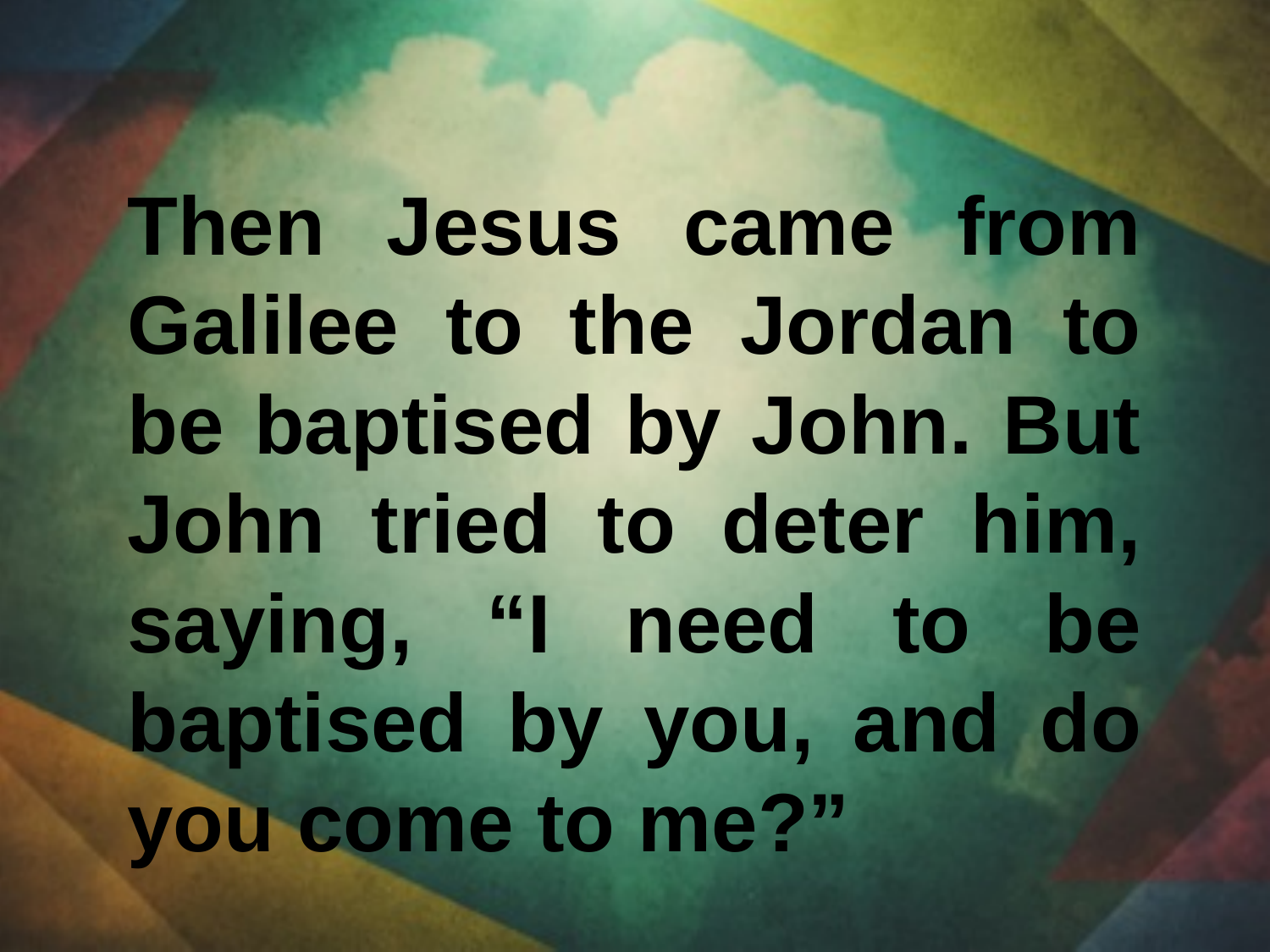

Then Jesus came from Galilee to the Jordan to be baptised by John. But John tried to deter him, saying, “I need to be baptised by you, and do you come to me?”